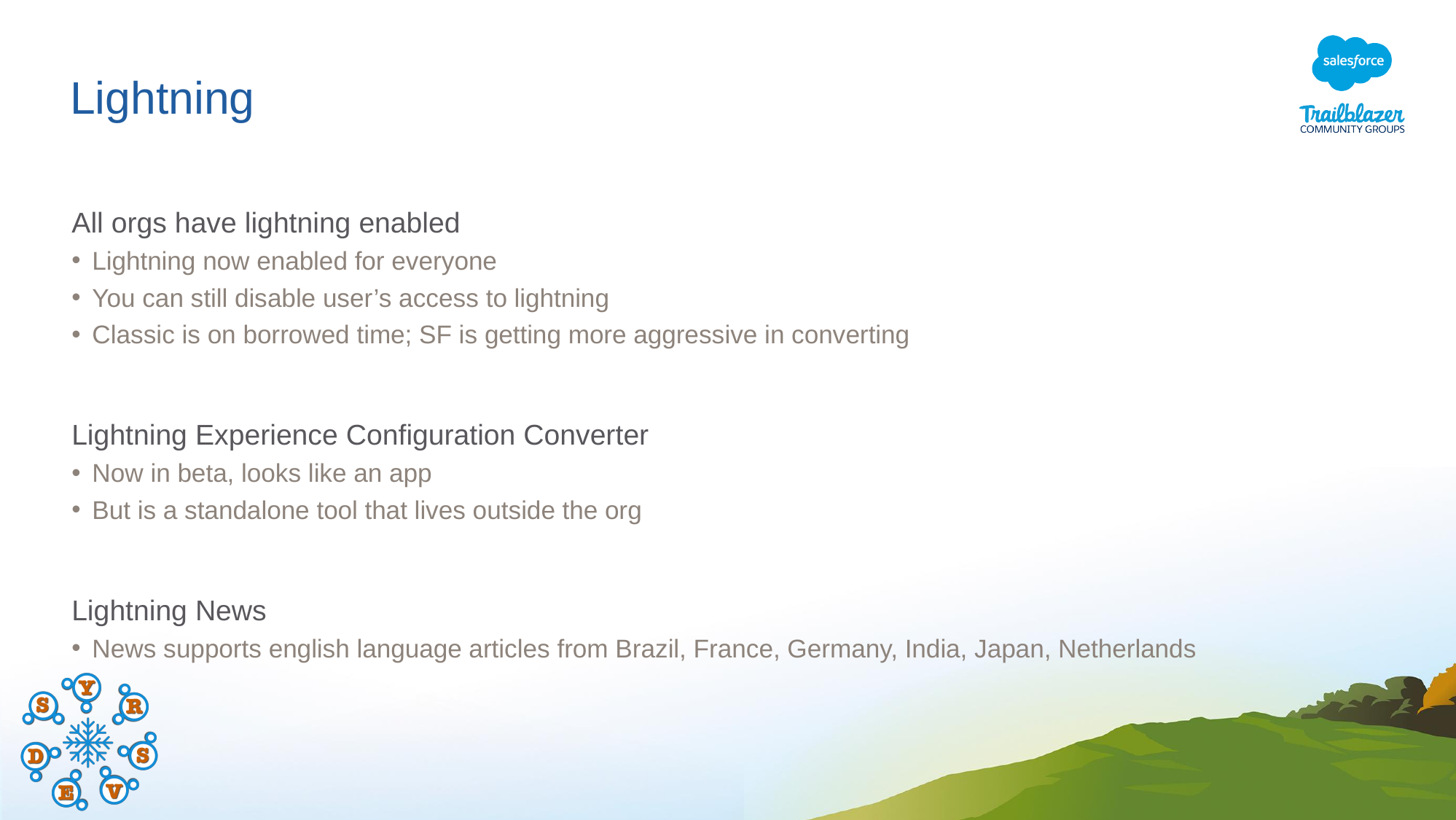

# Lightning
All orgs have lightning enabled
Lightning now enabled for everyone
You can still disable user’s access to lightning
Classic is on borrowed time; SF is getting more aggressive in converting

Lightning Experience Configuration Converter
Now in beta, looks like an app
But is a standalone tool that lives outside the org

Lightning News
News supports english language articles from Brazil, France, Germany, India, Japan, Netherlands